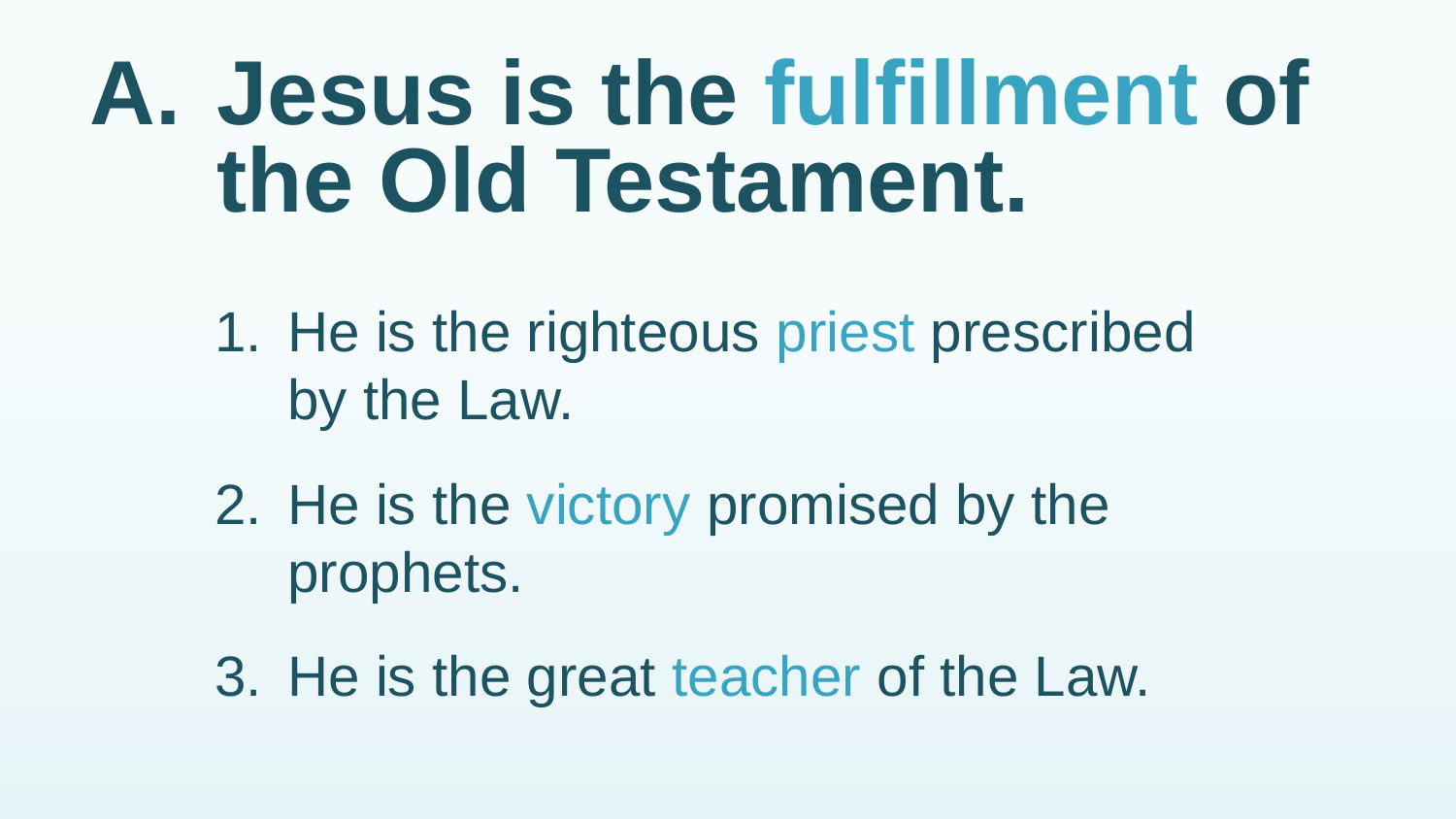

# A.	Jesus is the fulfillment of the Old Testament.
1.	He is the righteous priest prescribed by the Law.
2.	He is the victory promised by the prophets.
3.	He is the great teacher of the Law.